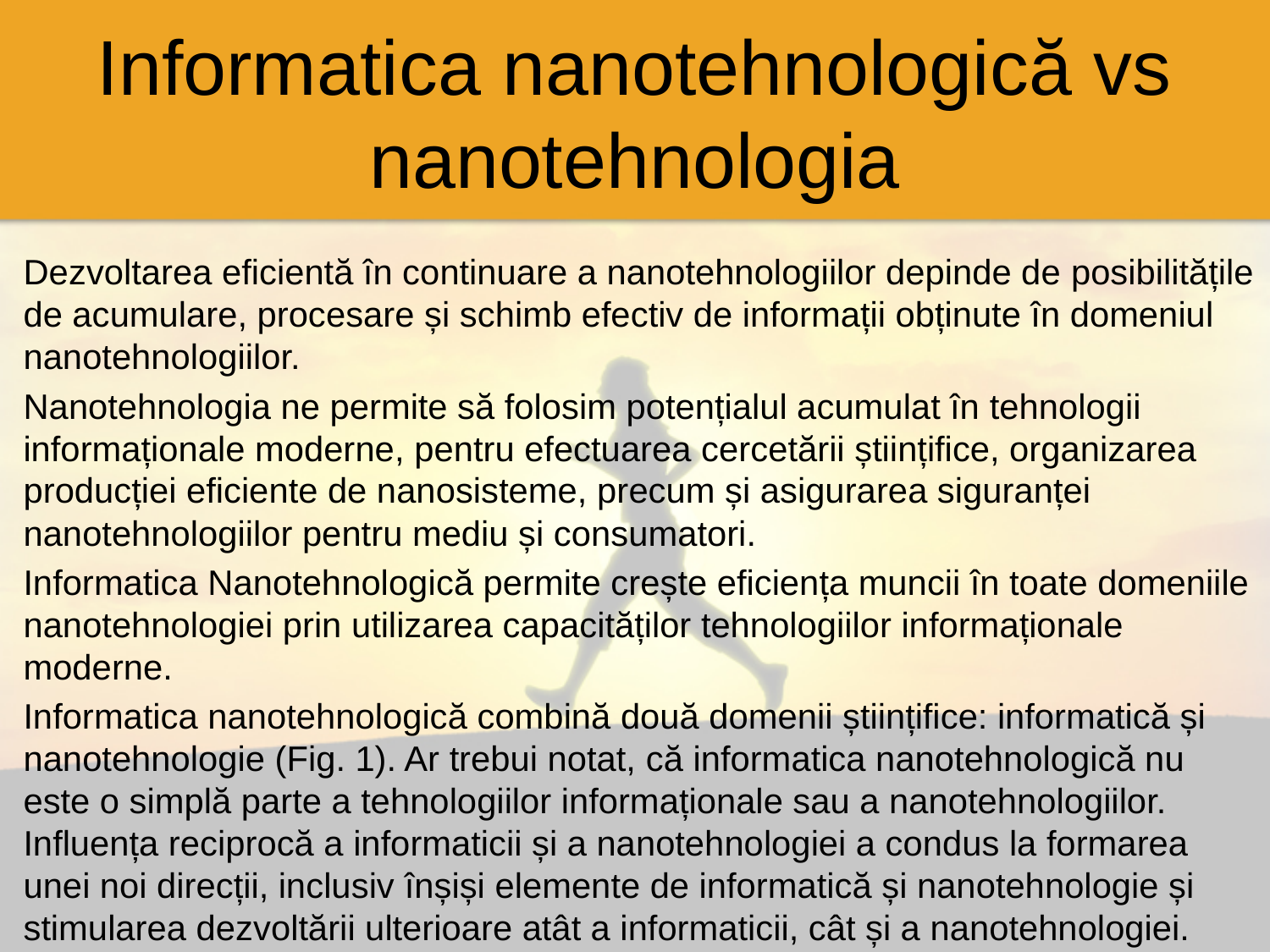

# Informatica nanotehnologică vs nanotehnologia
Dezvoltarea eficientă în continuare a nanotehnologiilor depinde de posibilitățile de acumulare, procesare și schimb efectiv de informații obținute în domeniul nanotehnologiilor.
Nanotehnologia ne permite să folosim potențialul acumulat în tehnologii informaționale moderne, pentru efectuarea cercetării științifice, organizarea producției eficiente de nanosisteme, precum și asigurarea siguranței nanotehnologiilor pentru mediu și consumatori.
Informatica Nanotehnologică permite crește eficiența muncii în toate domeniile nanotehnologiei prin utilizarea capacităților tehnologiilor informaționale moderne.
Informatica nanotehnologică combină două domenii științifice: informatică și nanotehnologie (Fig. 1). Ar trebui notat, că informatica nanotehnologică nu este o simplă parte a tehnologiilor informaționale sau a nanotehnologiilor. Influența reciprocă a informaticii și a nanotehnologiei a condus la formarea unei noi direcții, inclusiv înșiși elemente de informatică și nanotehnologie și stimularea dezvoltării ulterioare atât a informaticii, cât și a nanotehnologiei.